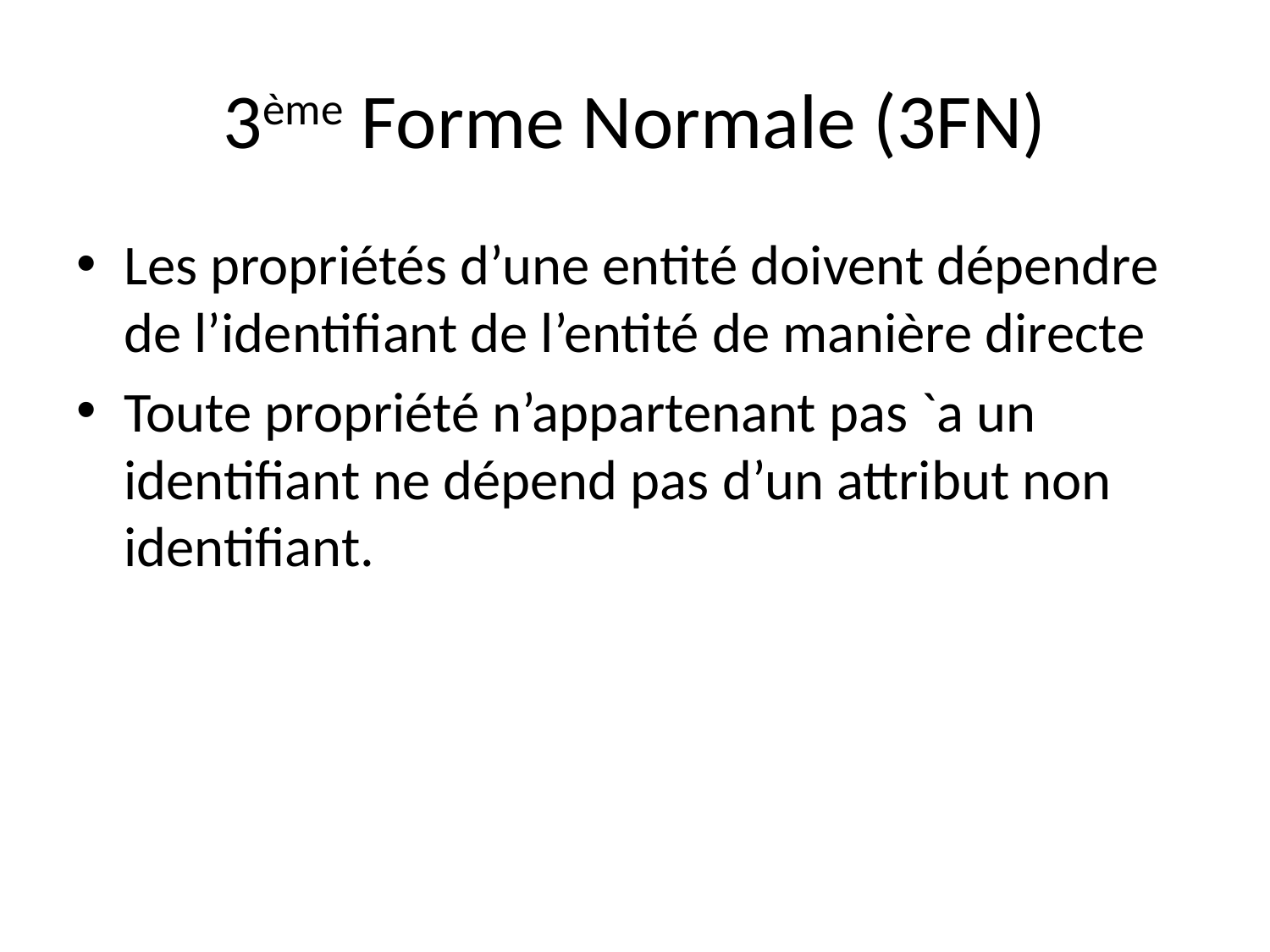

# 3ème Forme Normale (3FN)
Les propriétés d’une entité doivent dépendre de l’identifiant de l’entité de manière directe
Toute propriété n’appartenant pas `a un identifiant ne dépend pas d’un attribut non identifiant.